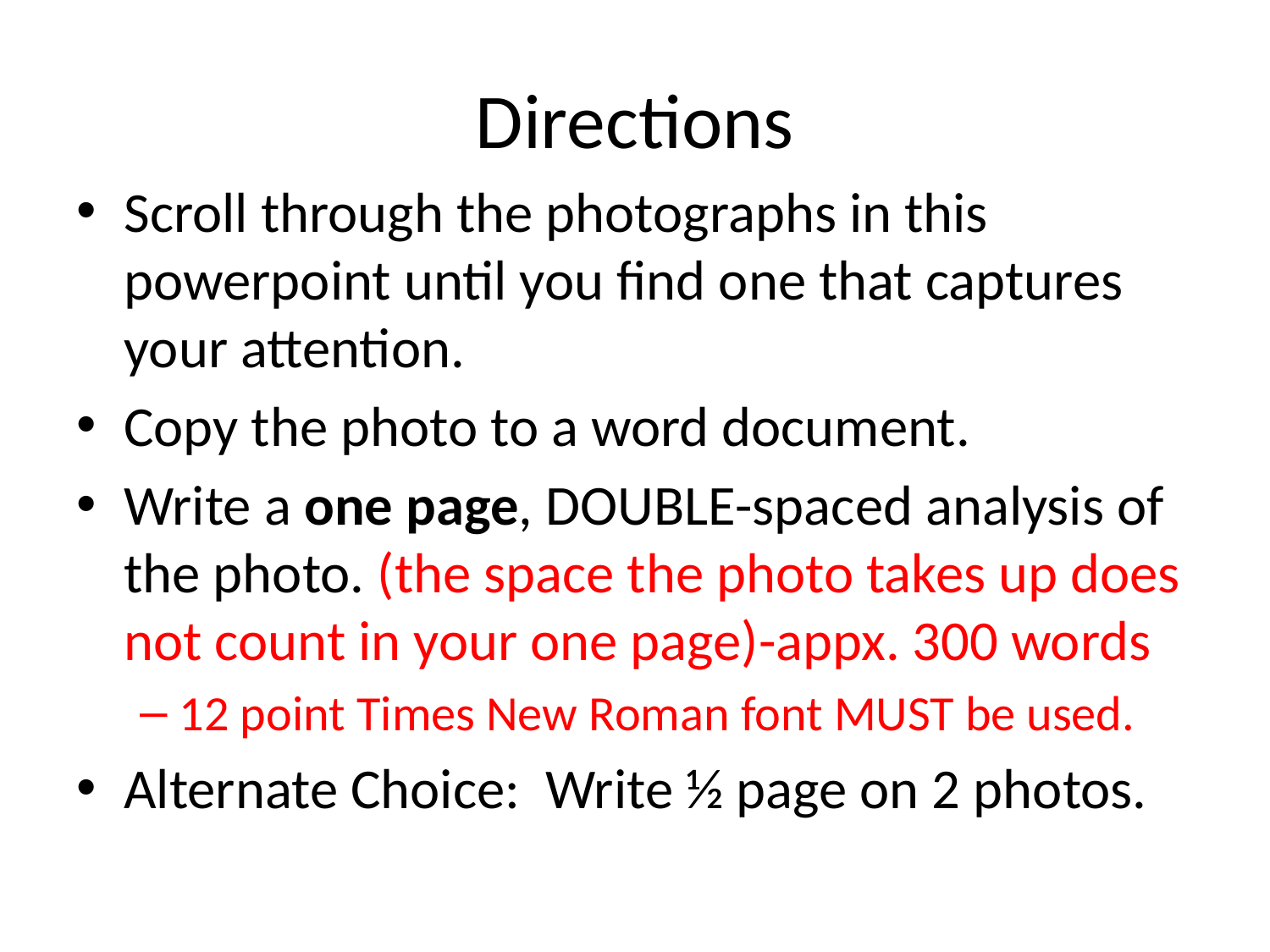

# Directions
Scroll through the photographs in this powerpoint until you find one that captures your attention.
Copy the photo to a word document.
Write a one page, DOUBLE-spaced analysis of the photo. (the space the photo takes up does not count in your one page)-appx. 300 words
12 point Times New Roman font MUST be used.
Alternate Choice:  Write ½ page on 2 photos.